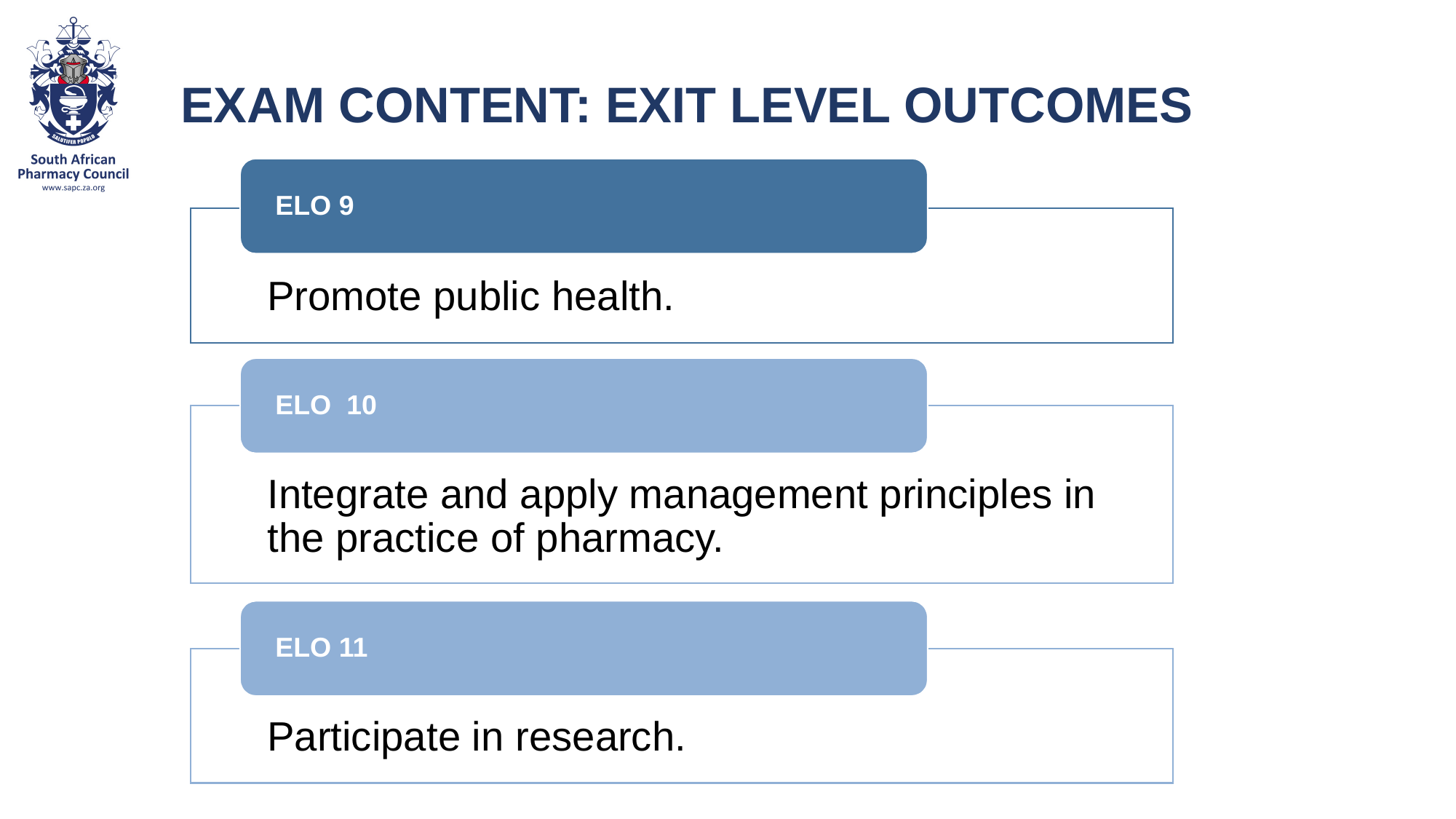

# EXAM CONTENT: EXIT LEVEL OUTCOMES
Promote public health.
ELO 9
Integrate and apply management principles in the practice of pharmacy.
ELO  10
Participate in research.
ELO 11